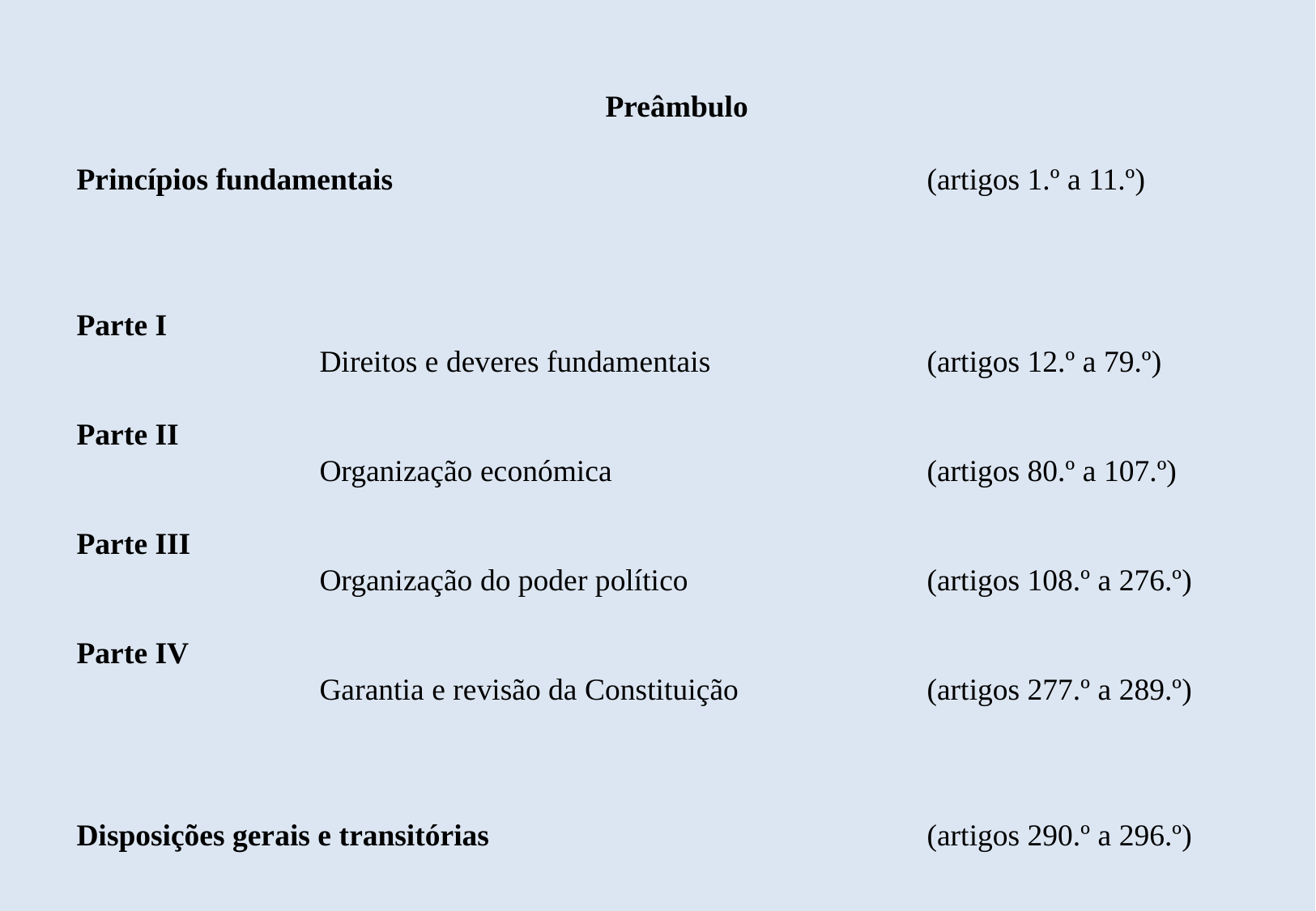

Preâmbulo

Princípios fundamentais					(artigos 1.º a 11.º)

Parte I
		Direitos e deveres fundamentais		(artigos 12.º a 79.º)

Parte II
		Organização económica			(artigos 80.º a 107.º)

Parte III
		Organização do poder político		(artigos 108.º a 276.º)

Parte IV
		Garantia e revisão da Constituição		(artigos 277.º a 289.º)

Disposições gerais e transitórias				(artigos 290.º a 296.º)